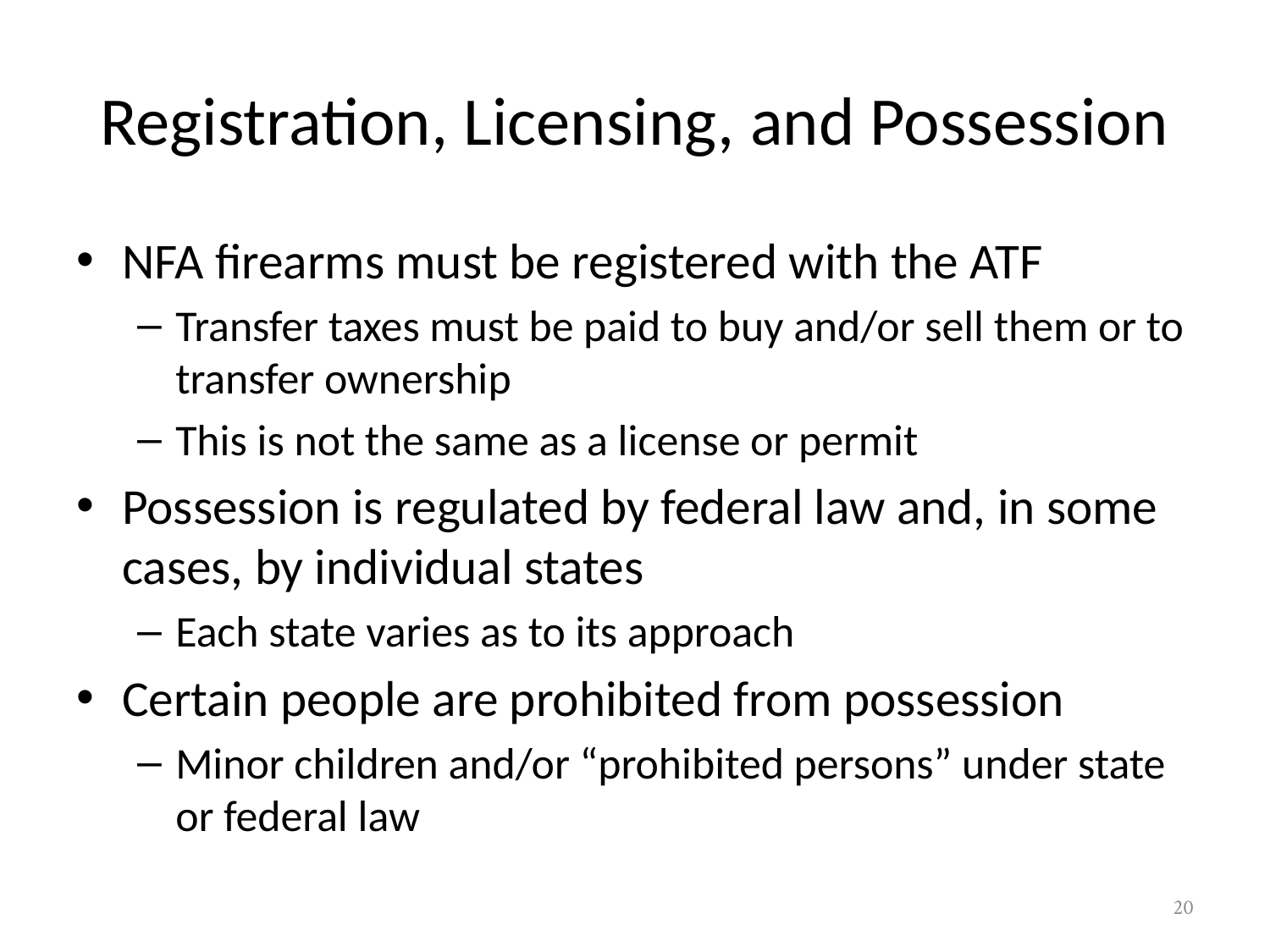

# Registration, Licensing, and Possession
NFA firearms must be registered with the ATF
Transfer taxes must be paid to buy and/or sell them or to transfer ownership
This is not the same as a license or permit
Possession is regulated by federal law and, in some cases, by individual states
Each state varies as to its approach
Certain people are prohibited from possession
Minor children and/or “prohibited persons” under state or federal law

20